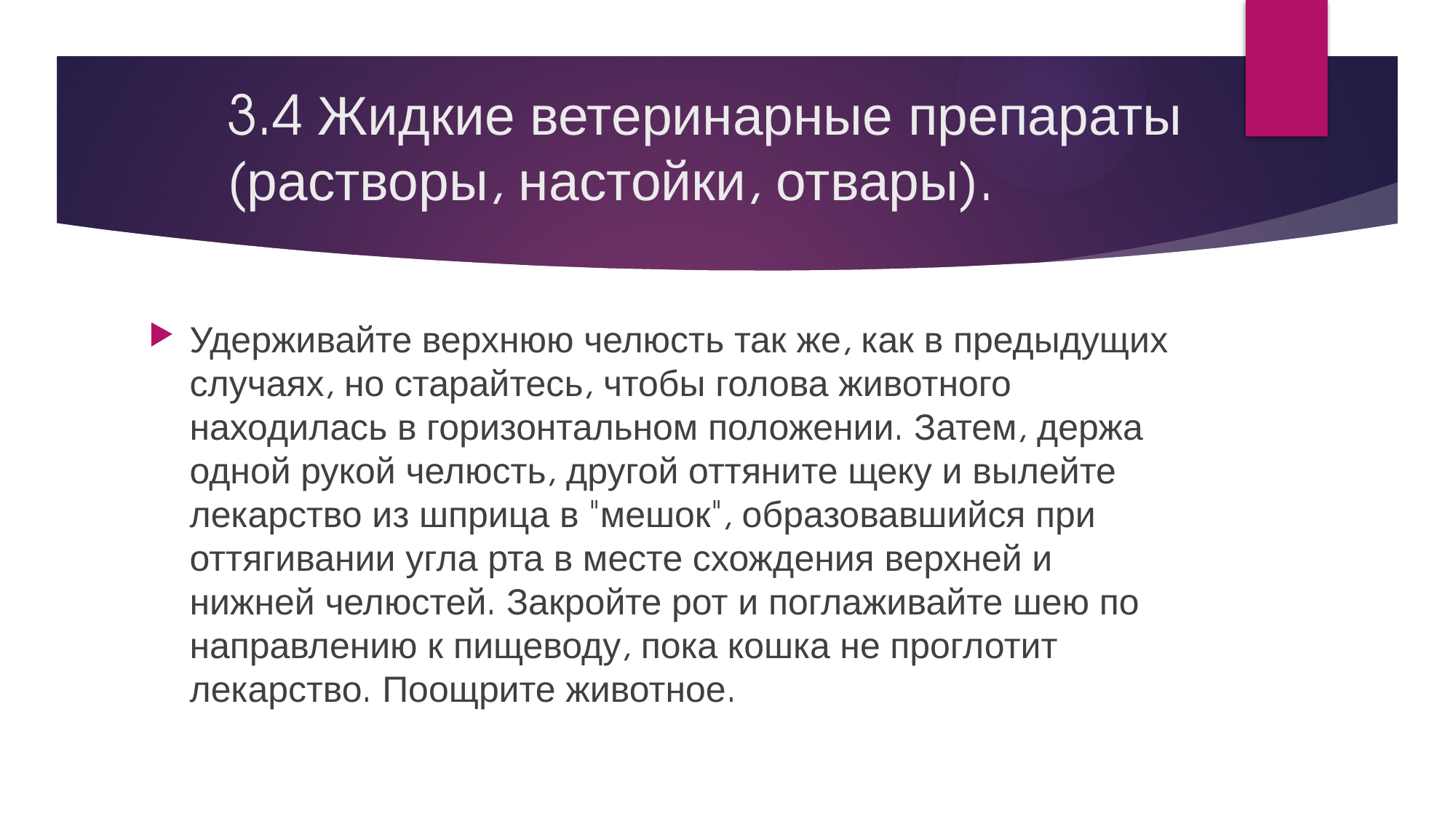

# 3.4 Жидкие ветеринарные препараты (растворы, настойки, отвары).
Удерживайте верхнюю челюсть так же, как в предыдущих случаях, но старайтесь, чтобы голова животного находилась в горизонтальном положении. Затем, держа одной рукой челюсть, другой оттяните щеку и вылейте лекарство из шприца в "мешок", образовавшийся при оттягивании угла рта в месте схождения верхней и нижней челюстей. Закройте рот и поглаживайте шею по направлению к пищеводу, пока кошка не проглотит лекарство. Поощрите животное.